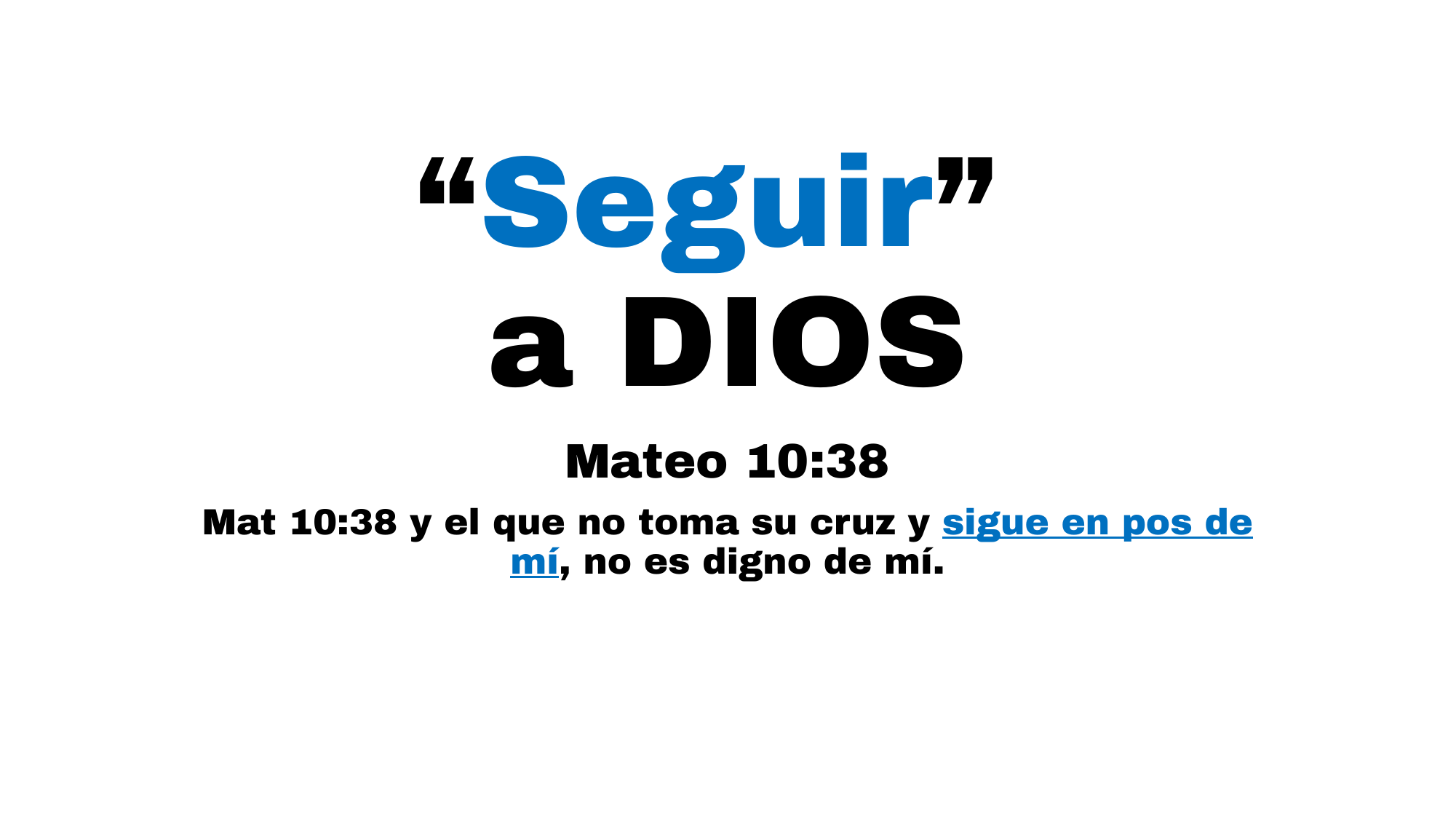

# “Seguir” a DIOS
Mateo 10:38
Mat 10:38 y el que no toma su cruz y sigue en pos de mí, no es digno de mí.